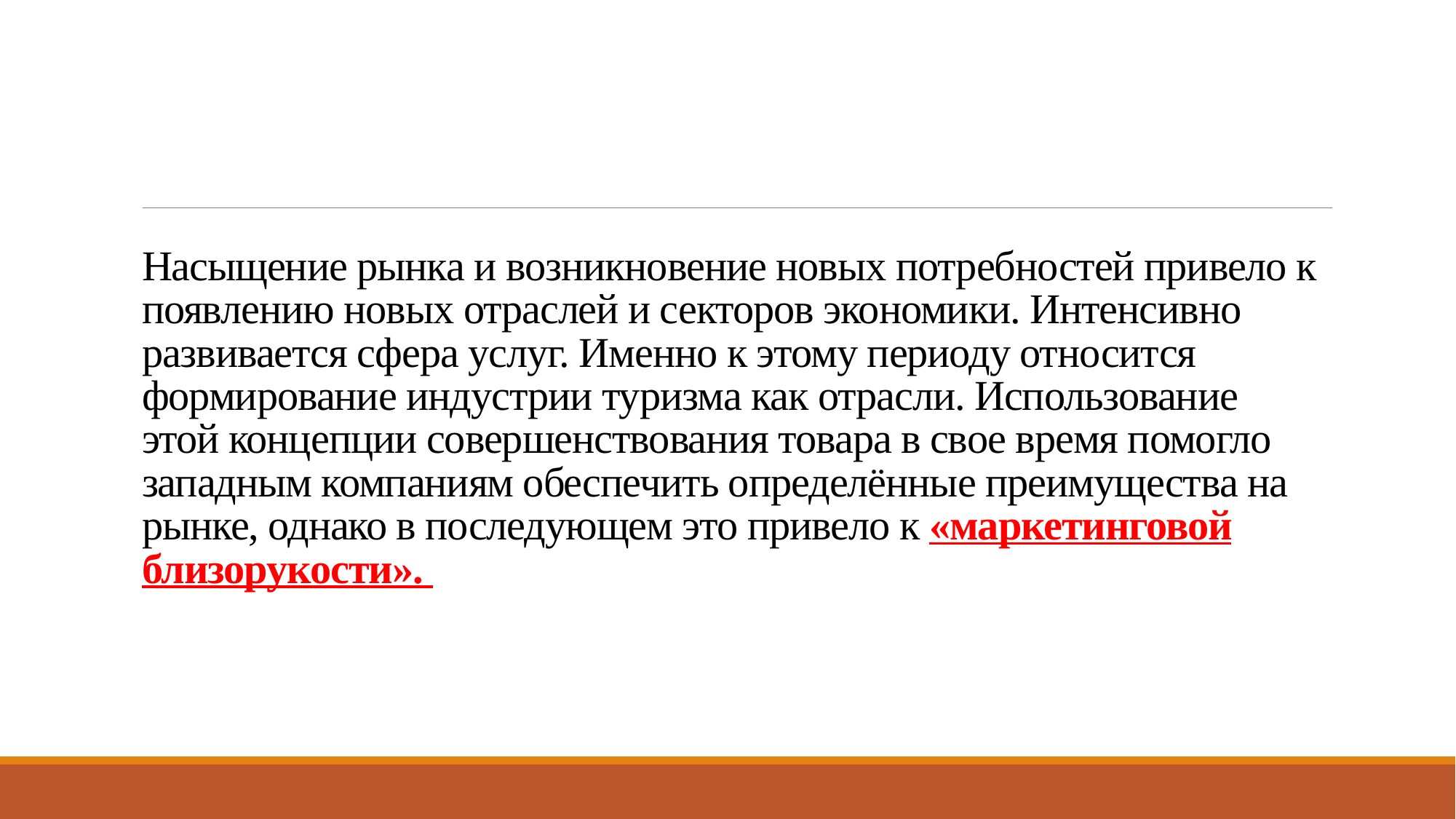

# Насыщение рынка и возникновение новых потребностей привело к появлению новых отраслей и секторов экономики. Интенсивно развивается сфера услуг. Именно к этому периоду относится формирование индустрии туризма как отрасли. Использование этой концепции совершенствования товара в свое время помогло западным компаниям обеспечить определённые преимущества на рынке, однако в последующем это привело к «маркетинговой близорукости».